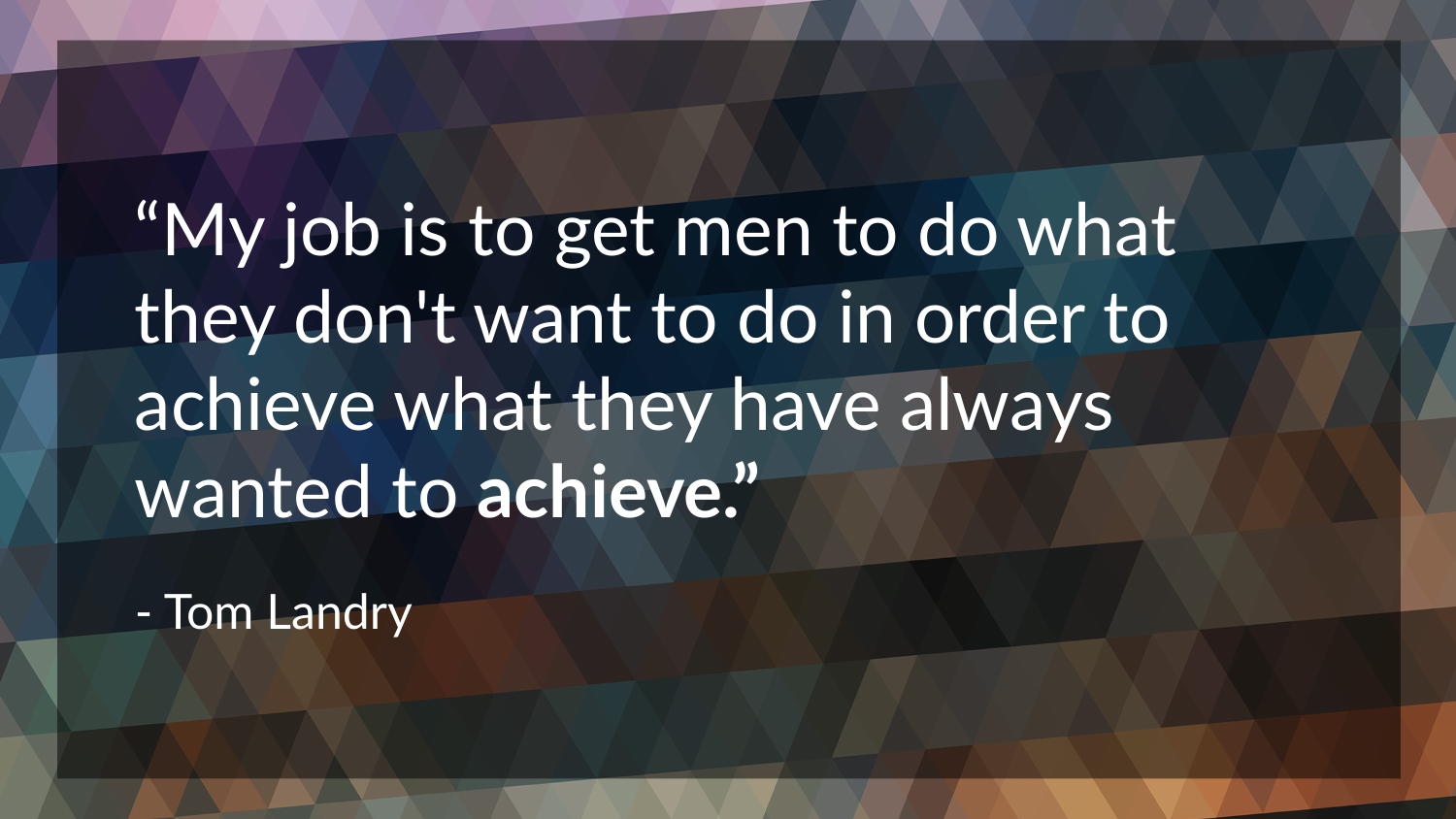

# “My job is to get men to do what they don't want to do in order to achieve what they have always wanted to achieve.” - Tom Landry